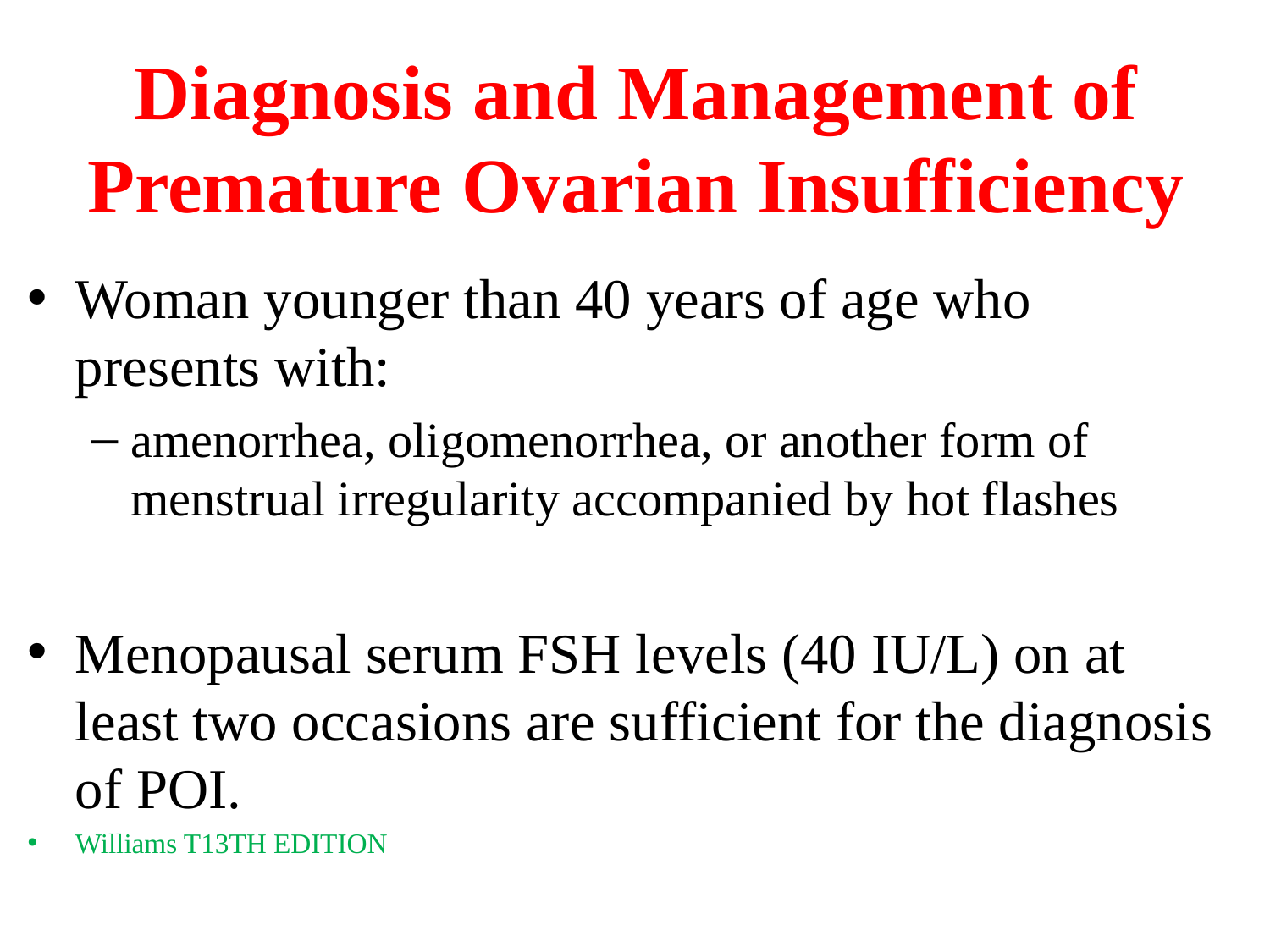

# Diagnosis and Management of Premature Ovarian Insufficiency
Woman younger than 40 years of age who presents with:
amenorrhea, oligomenorrhea, or another form of menstrual irregularity accompanied by hot flashes

Menopausal serum FSH levels (40 IU/L) on at least two occasions are sufficient for the diagnosis of POI.
Williams T13TH EDITION